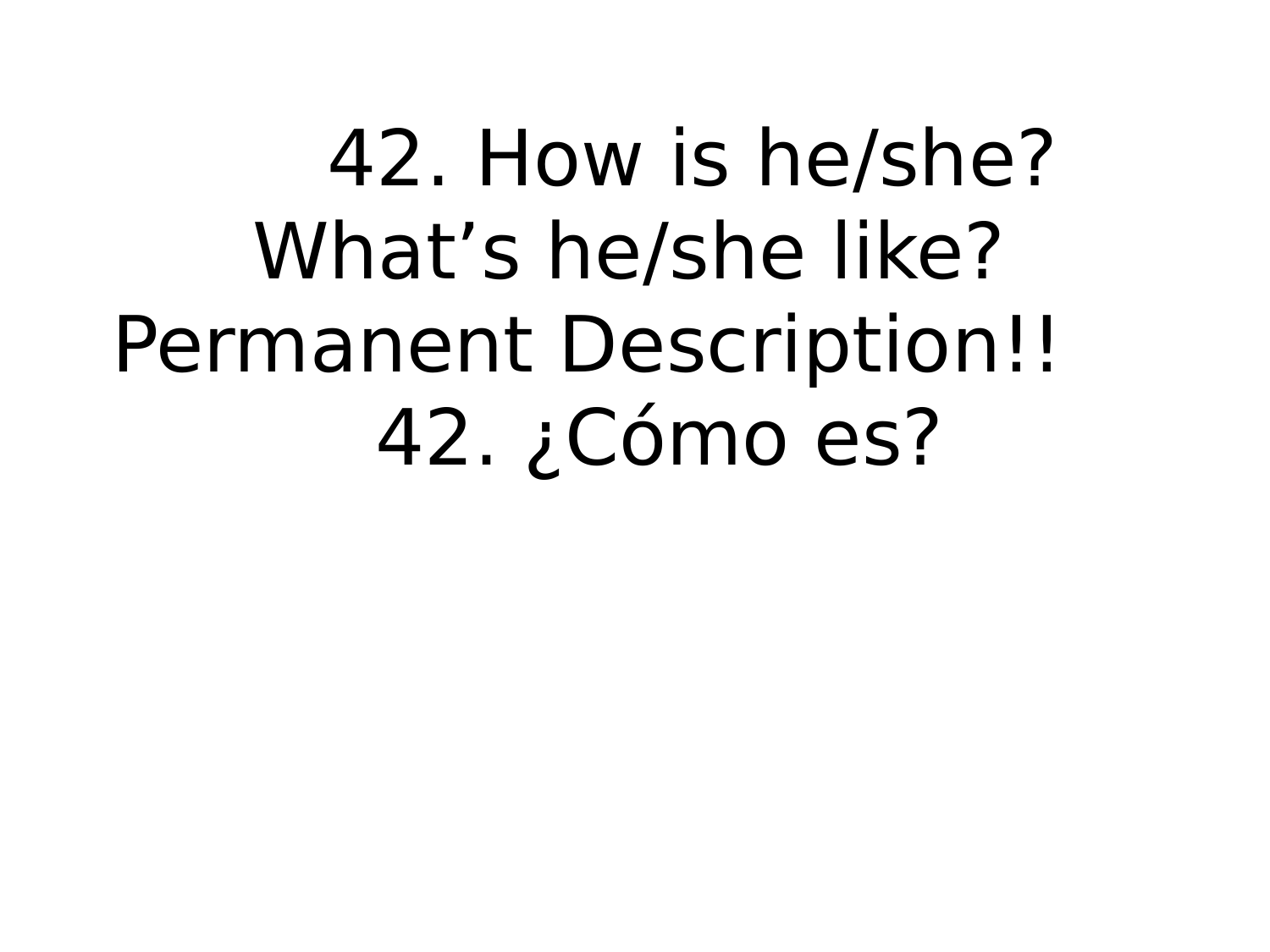

# 42. How is he/she? What’s he/she like? Permanent Description!!	 	42. ¿Cómo es?